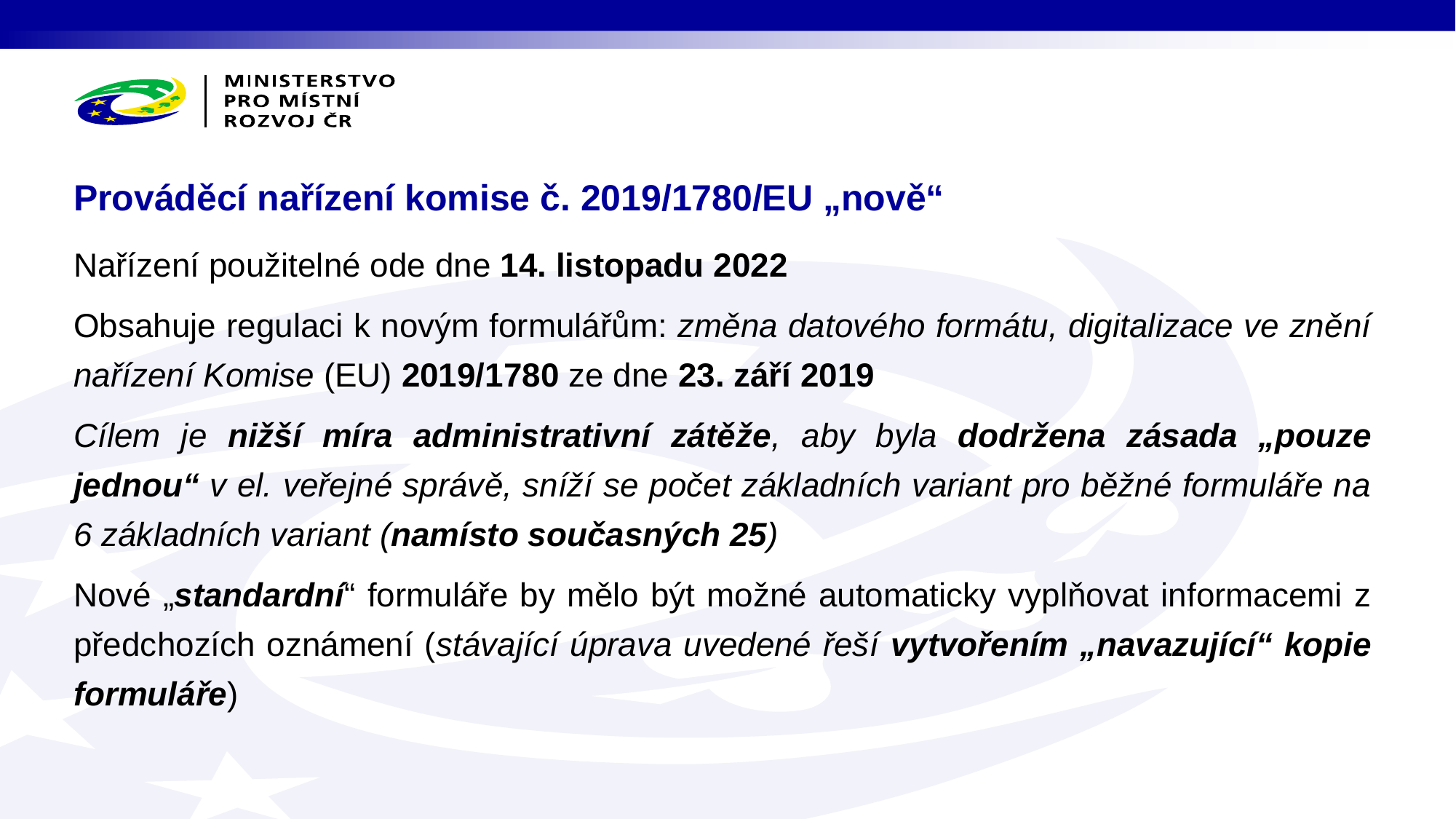

# Prováděcí nařízení komise č. 2019/1780/EU „nově“
Nařízení použitelné ode dne 14. listopadu 2022
Obsahuje regulaci k novým formulářům: změna datového formátu, digitalizace ve znění nařízení Komise (EU) 2019/1780 ze dne 23. září 2019
Cílem je nižší míra administrativní zátěže, aby byla dodržena zásada „pouze jednou“ v el. veřejné správě, sníží se počet základních variant pro běžné formuláře na 6 základních variant (namísto současných 25)
Nové „standardní“ formuláře by mělo být možné automaticky vyplňovat informacemi z předchozích oznámení (stávající úprava uvedené řeší vytvořením „navazující“ kopie formuláře)